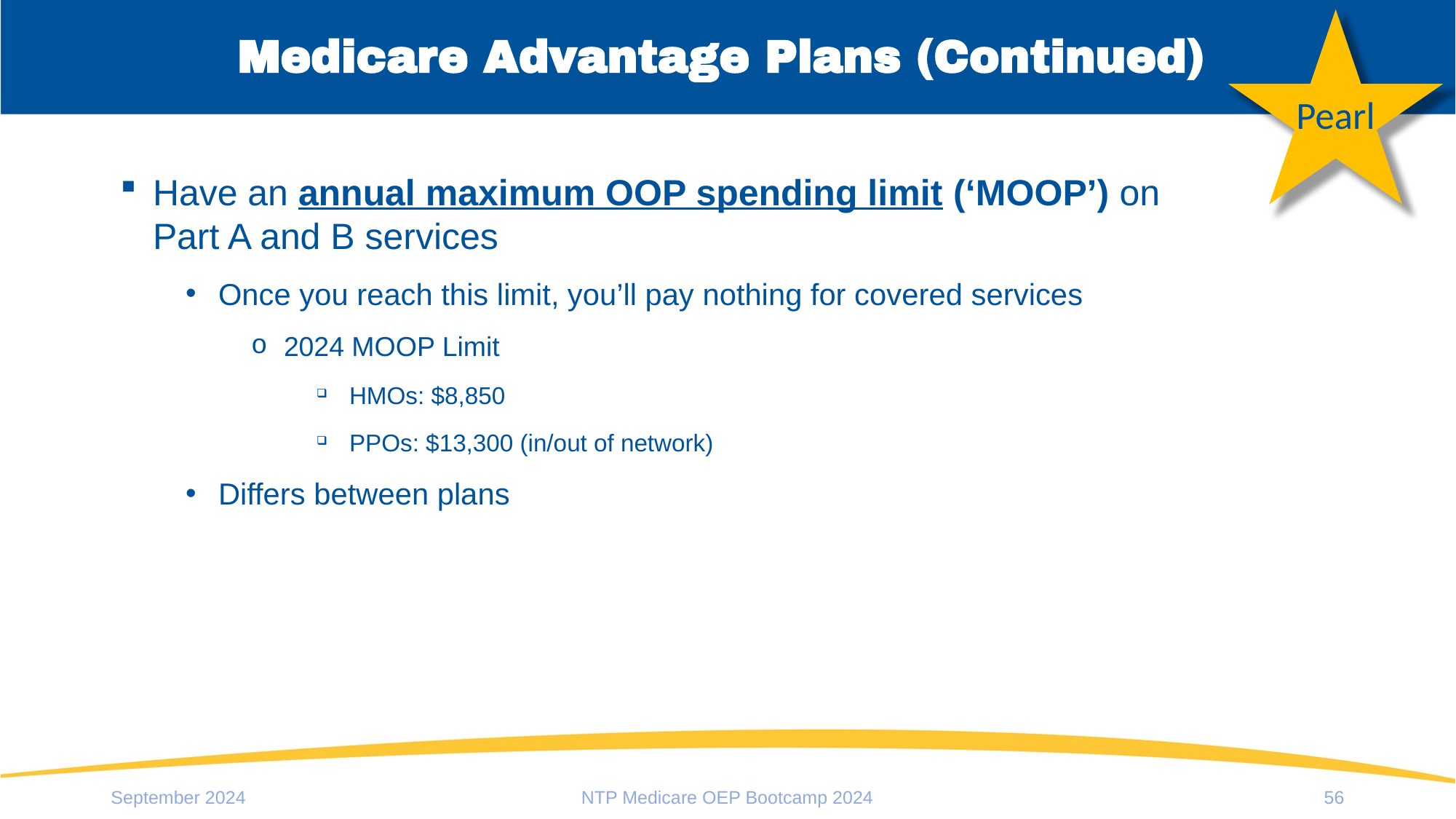

# Medicare Advantage Plans (Continued)
Pearl
Have an annual maximum OOP spending limit (‘MOOP’) on
Part A and B services
Once you reach this limit, you’ll pay nothing for covered services
2024 MOOP Limit
HMOs: $8,850
PPOs: $13,300 (in/out of network)
Differs between plans
September 2024
NTP Medicare OEP Bootcamp 2024
56